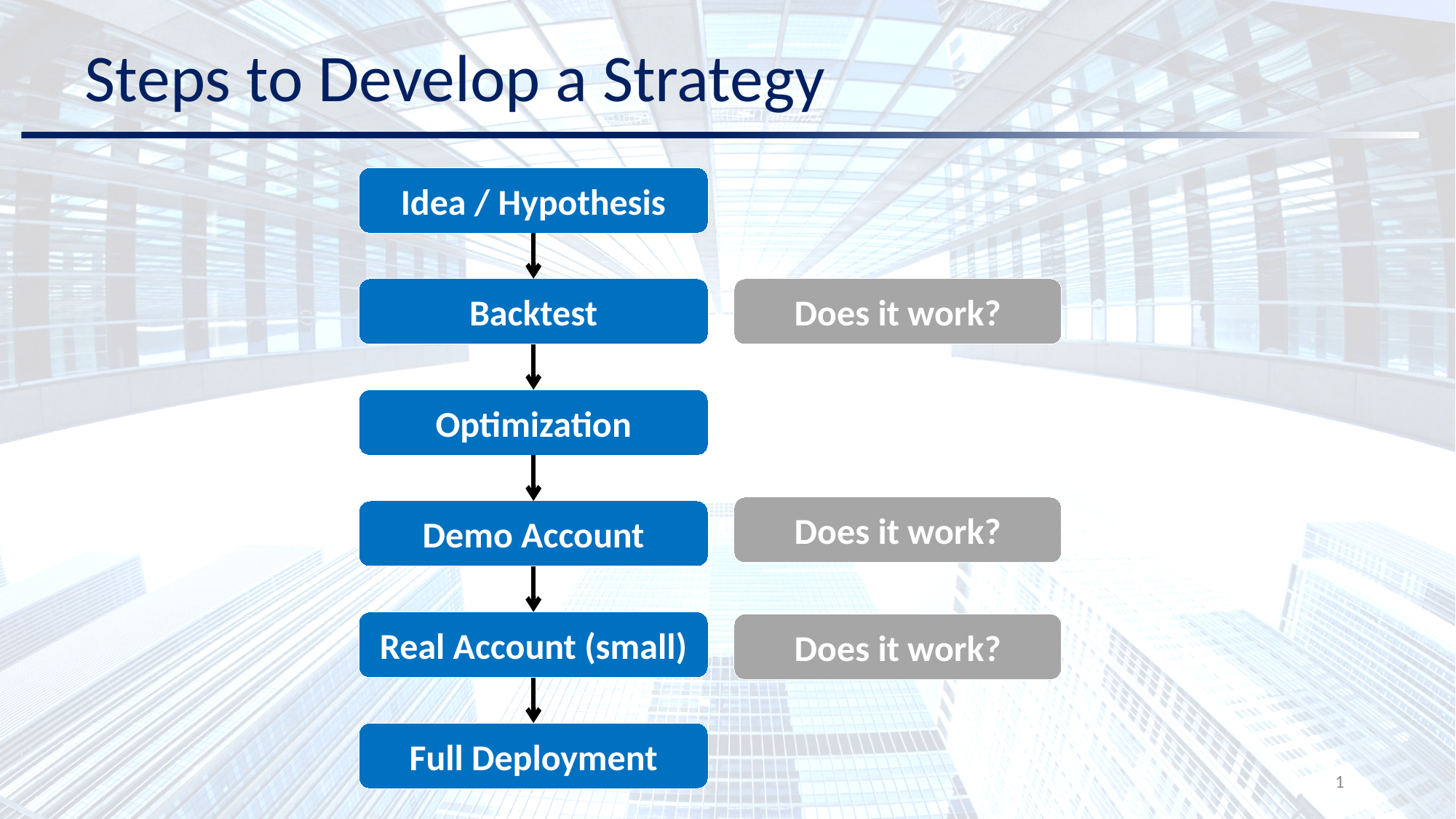

# Steps to Develop a Strategy
Idea / Hypothesis
Backtest
Does it work?
Optimization
Does it work?
Demo Account
Real Account (small)
Does it work?
Full Deployment
1